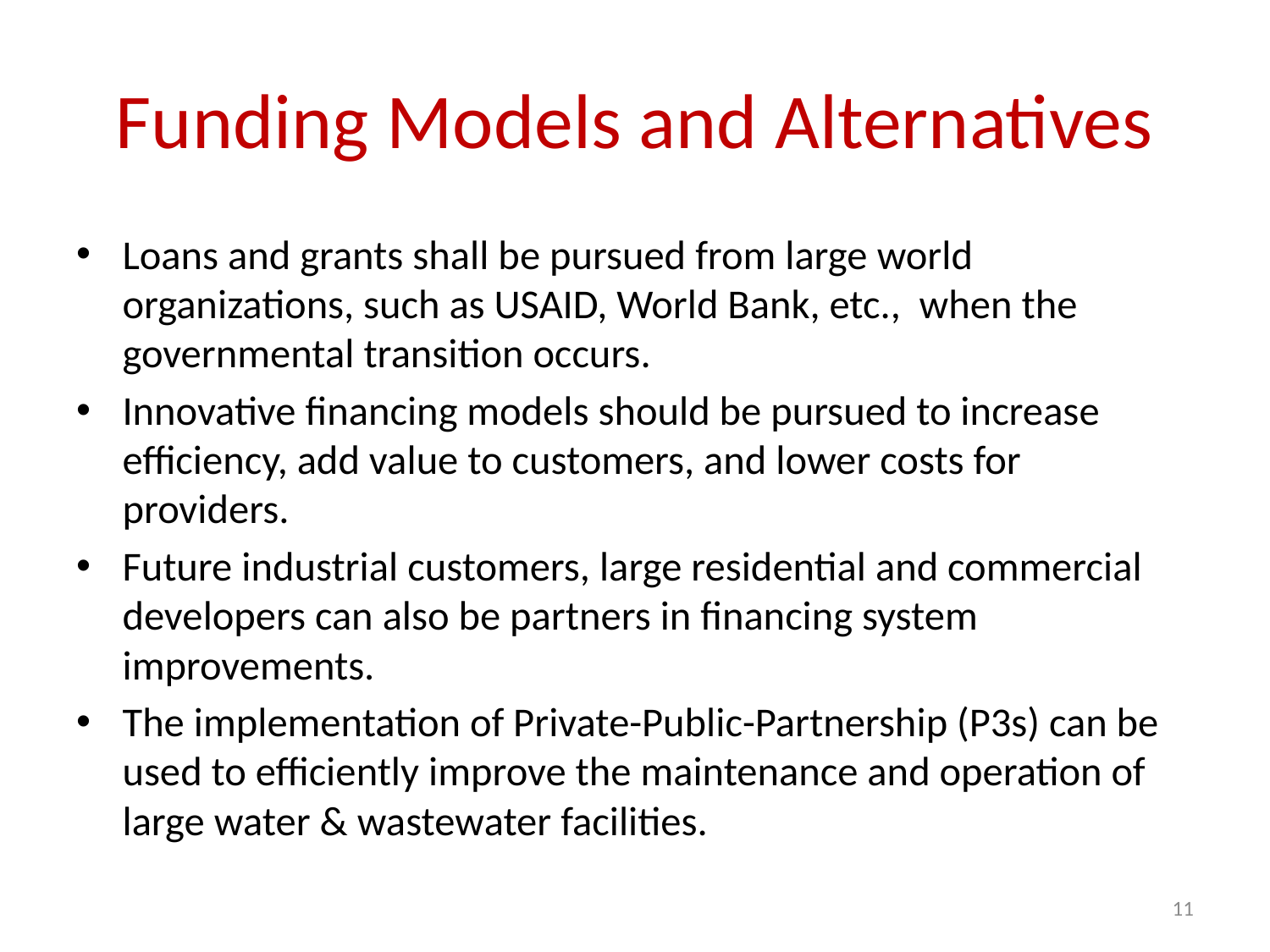

# Funding Models and Alternatives
Loans and grants shall be pursued from large world organizations, such as USAID, World Bank, etc.,  when the governmental transition occurs.
Innovative financing models should be pursued to increase efficiency, add value to customers, and lower costs for providers.
Future industrial customers, large residential and commercial developers can also be partners in financing system improvements.
The implementation of Private-Public-Partnership (P3s) can be used to efficiently improve the maintenance and operation of  large water & wastewater facilities.

11